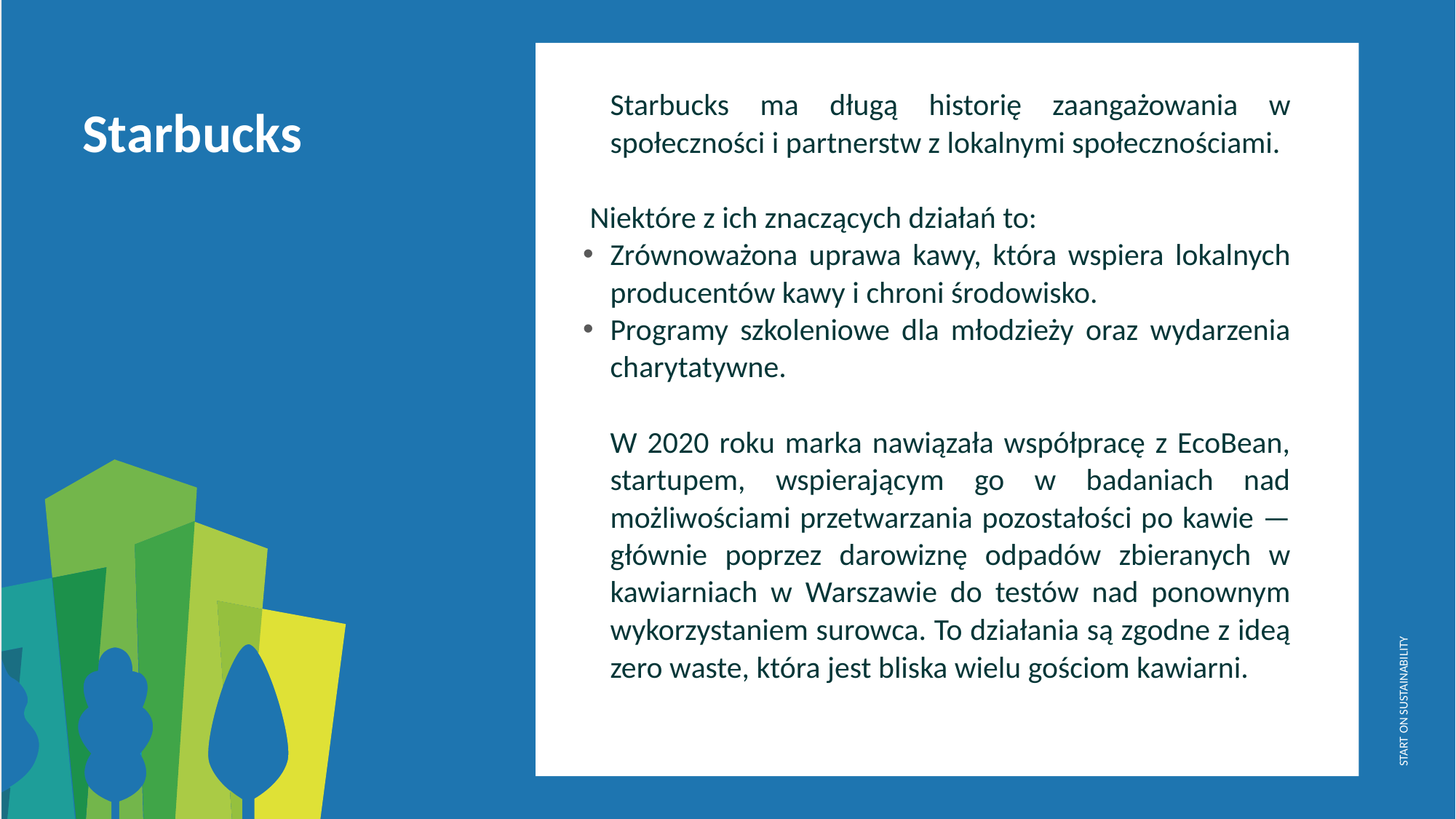

Starbucks ma długą historię zaangażowania w społeczności i partnerstw z lokalnymi społecznościami.

 Niektóre z ich znaczących działań to:
Zrównoważona uprawa kawy, która wspiera lokalnych producentów kawy i chroni środowisko.
Programy szkoleniowe dla młodzieży oraz wydarzenia charytatywne.

	W 2020 roku marka nawiązała współpracę z EcoBean, startupem, wspierającym go w badaniach nad możliwościami przetwarzania pozostałości po kawie — głównie poprzez darowiznę odpadów zbieranych w kawiarniach w Warszawie do testów nad ponownym wykorzystaniem surowca. To działania są zgodne z ideą zero waste, która jest bliska wielu gościom kawiarni.
Starbucks